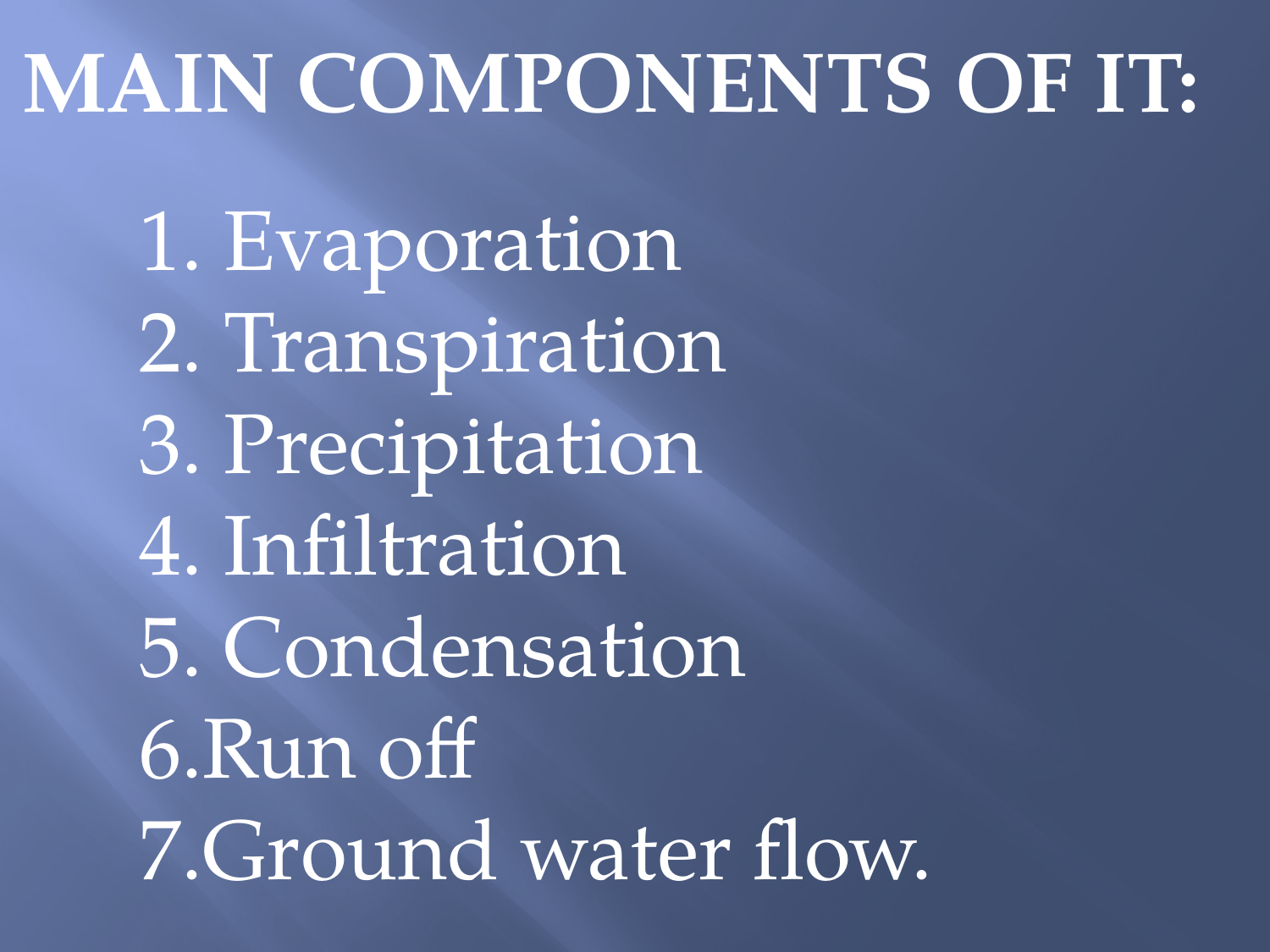

MAIN COMPONENTS OF IT:
1. Evaporation
2. Transpiration
3. Precipitation
4. Infiltration
5. Condensation
6.Run off
7.Ground water flow.